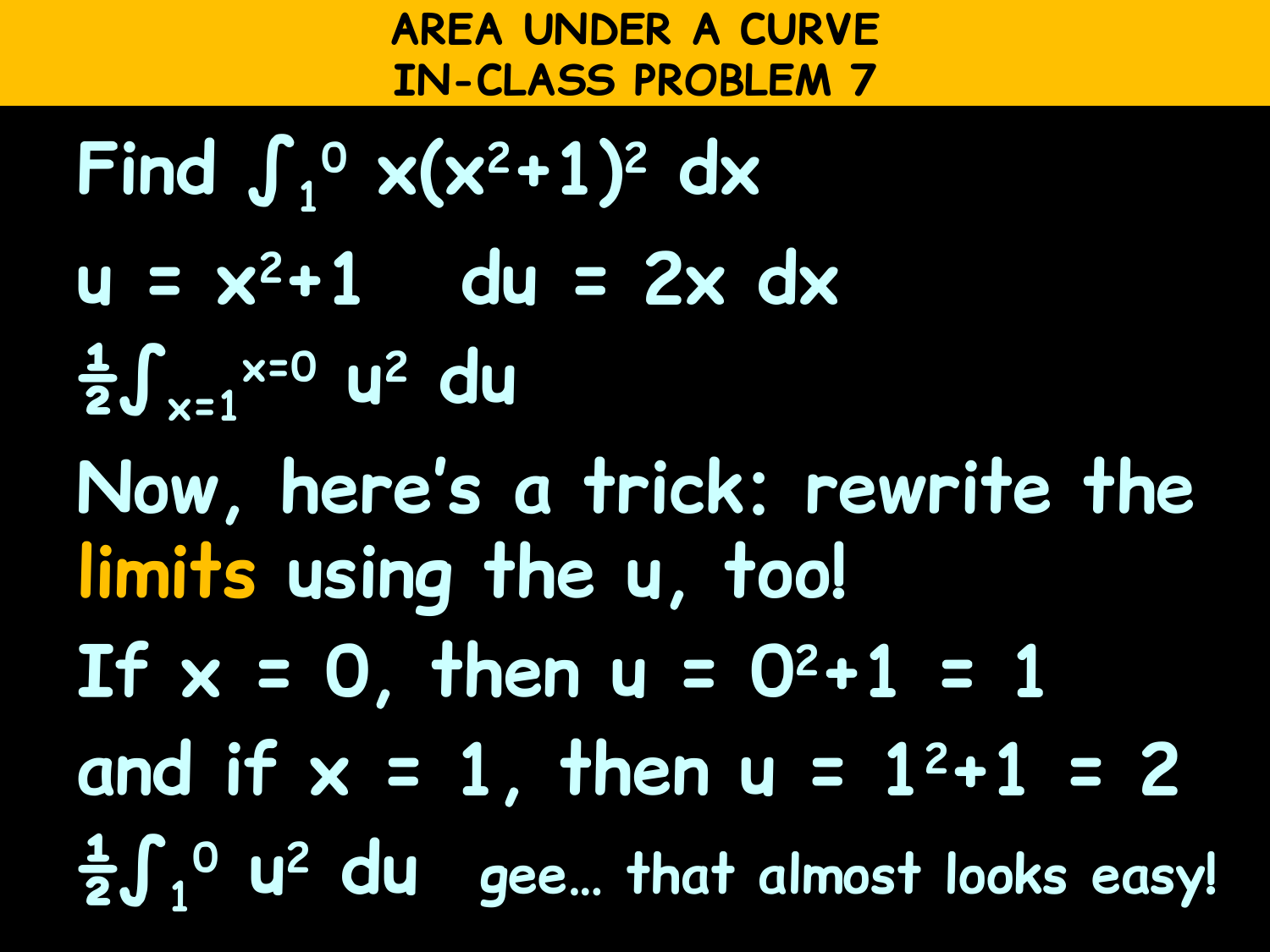

AREA UNDER A CURVE
IN-CLASS PROBLEM 7
Find ∫10 x(x2+1)2 dx
u = x2+1   du = 2x dx
½∫x=1x=0 u2 du
Now, here’s a trick: rewrite the limits using the u, too!
If x = 0, then u = 02+1 = 1
and if x = 1, then u = 12+1 = 2
½∫10 u2 du  gee… that almost looks easy!